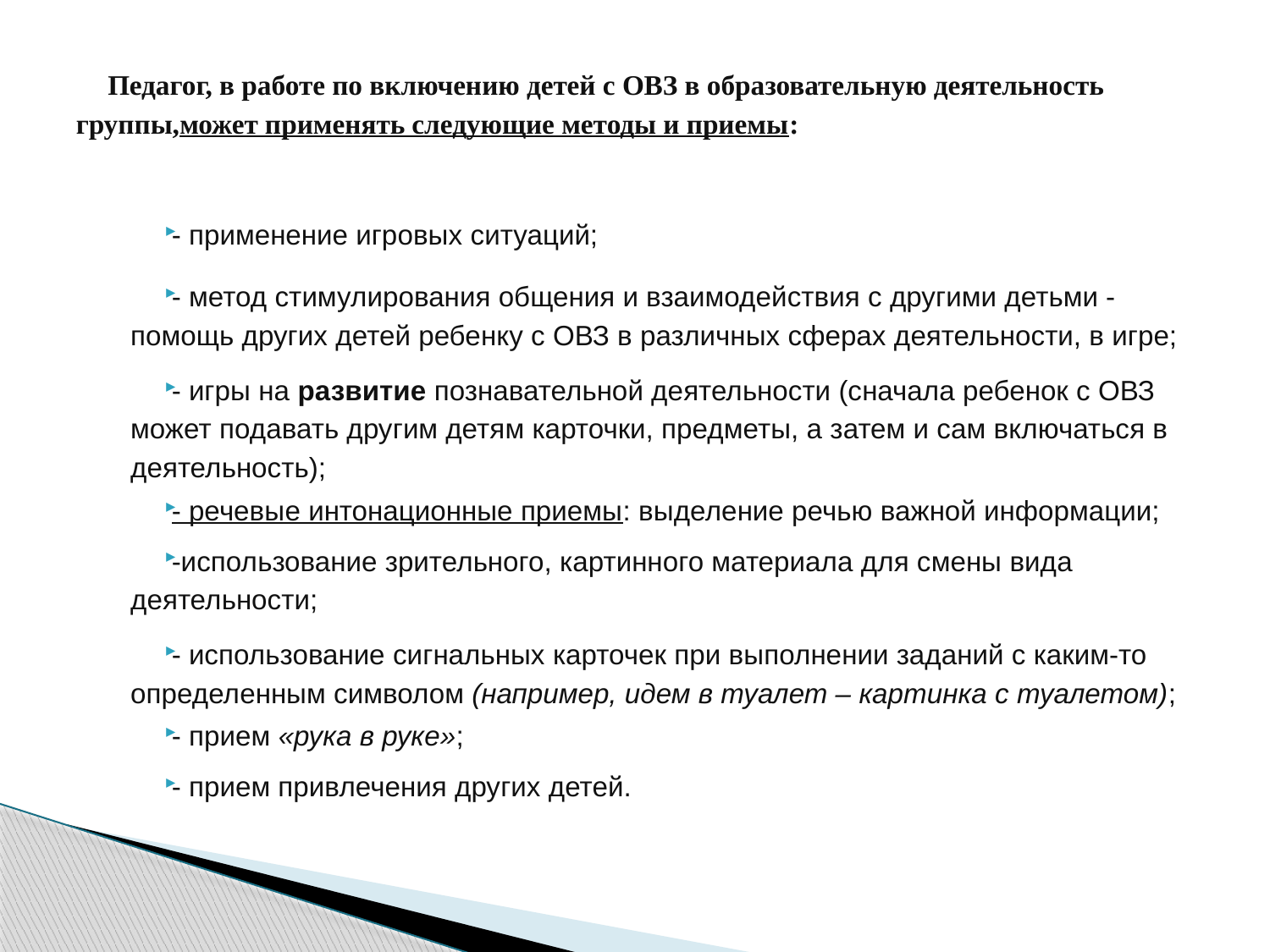

# Педагог, в работе по включению детей с ОВЗ в образовательную деятельность группы,может применять следующие методы и приемы:
- применение игровых ситуаций;
- метод стимулирования общения и взаимодействия с другими детьми - помощь других детей ребенку с ОВЗ в различных сферах деятельности, в игре;
- игры на развитие познавательной деятельности (сначала ребенок с ОВЗ может подавать другим детям карточки, предметы, а затем и сам включаться в деятельность);
- речевые интонационные приемы: выделение речью важной информации;
-использование зрительного, картинного материала для смены вида деятельности;
- использование сигнальных карточек при выполнении заданий с каким-то определенным символом (например, идем в туалет – картинка с туалетом);
- прием «рука в руке»;
- прием привлечения других детей.